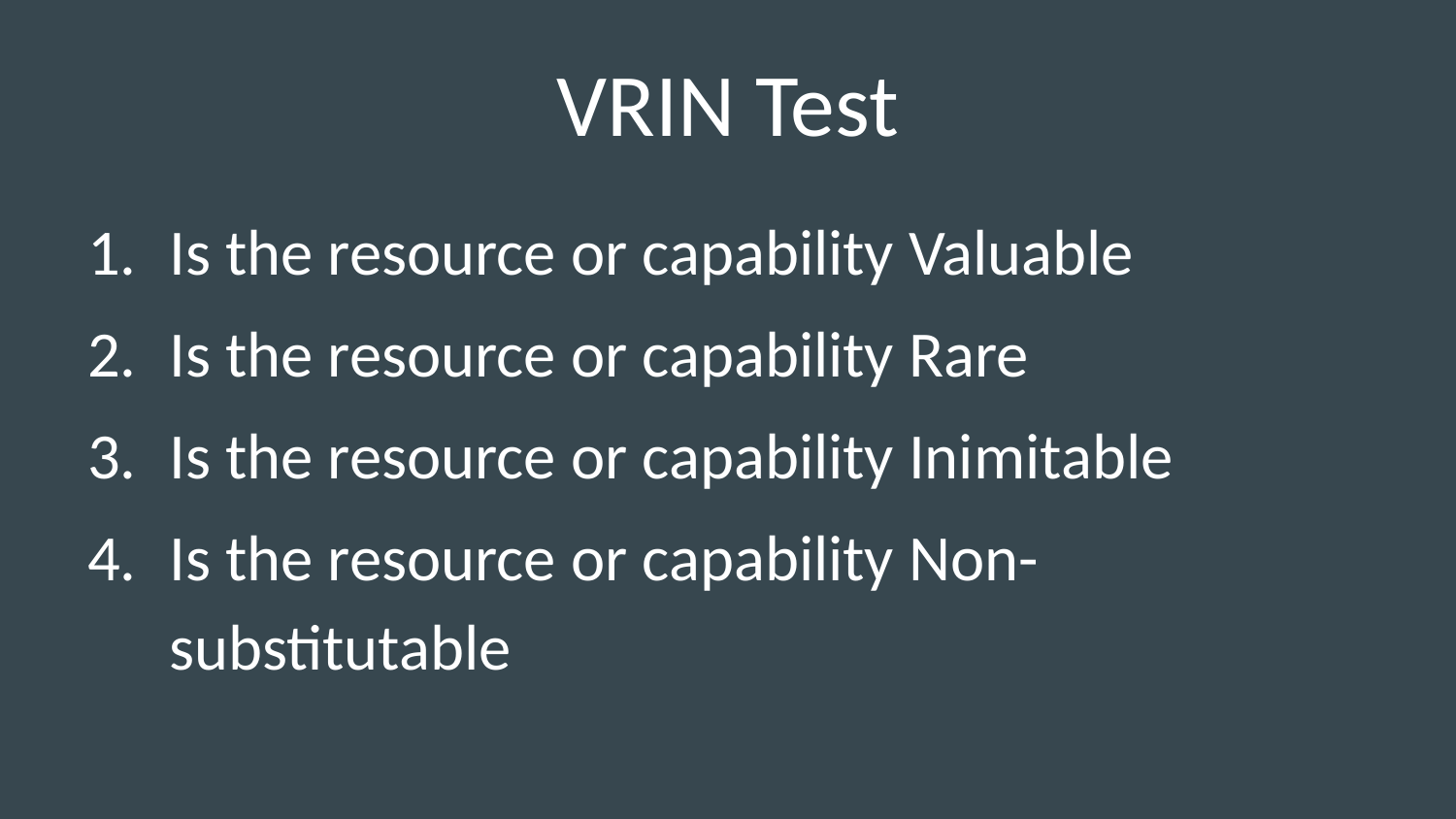

# VRIN Test
Is the resource or capability Valuable
Is the resource or capability Rare
Is the resource or capability Inimitable
Is the resource or capability Non-substitutable